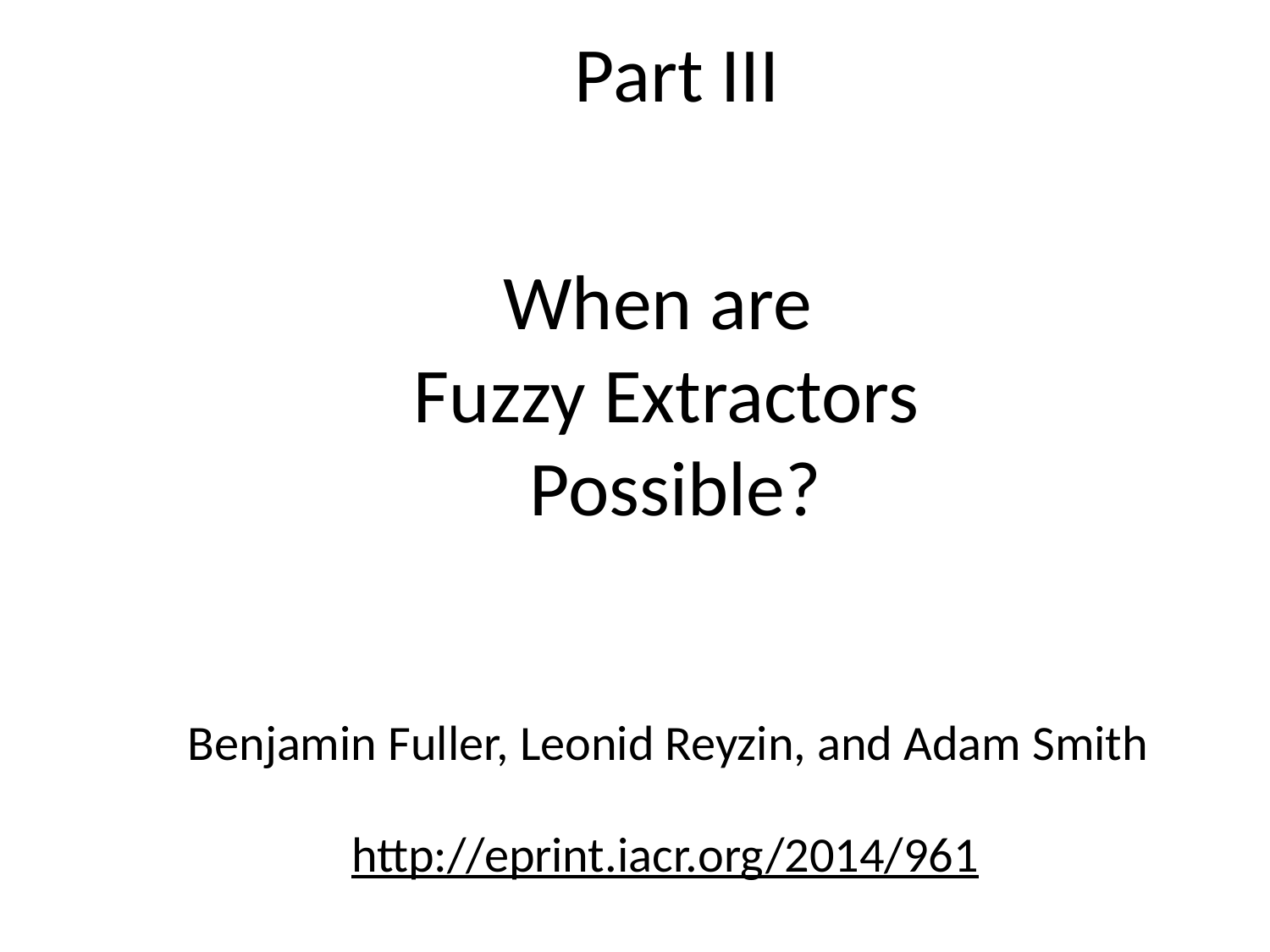

# Part III
When are
Fuzzy Extractors
 Possible?
Benjamin Fuller, Leonid Reyzin, and Adam Smith
http://eprint.iacr.org/2014/961